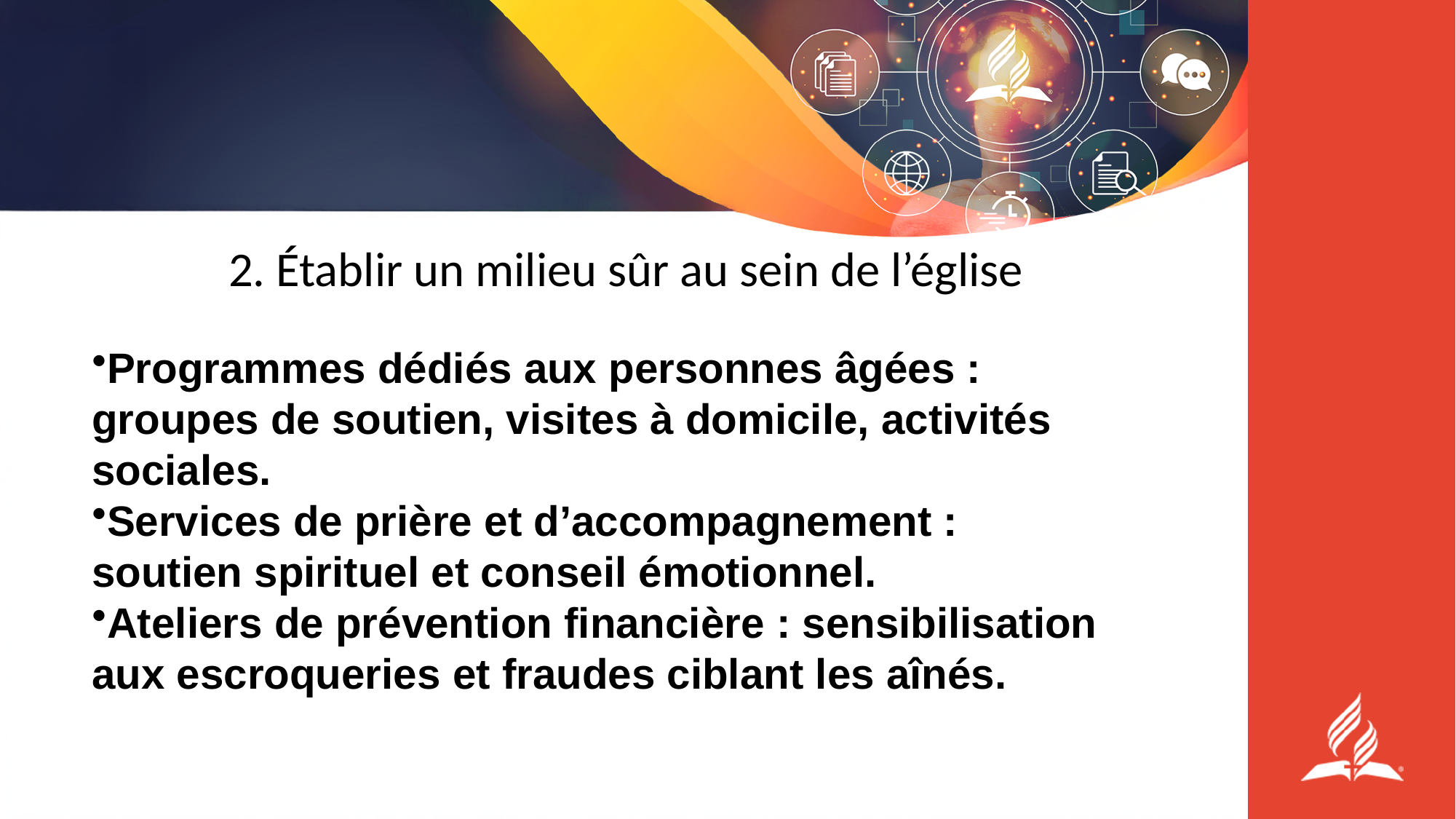

#
2. Établir un milieu sûr au sein de l’église

Programmes dédiés aux personnes âgées : groupes de soutien, visites à domicile, activités sociales.
Services de prière et d’accompagnement : soutien spirituel et conseil émotionnel.
Ateliers de prévention financière : sensibilisation aux escroqueries et fraudes ciblant les aînés.